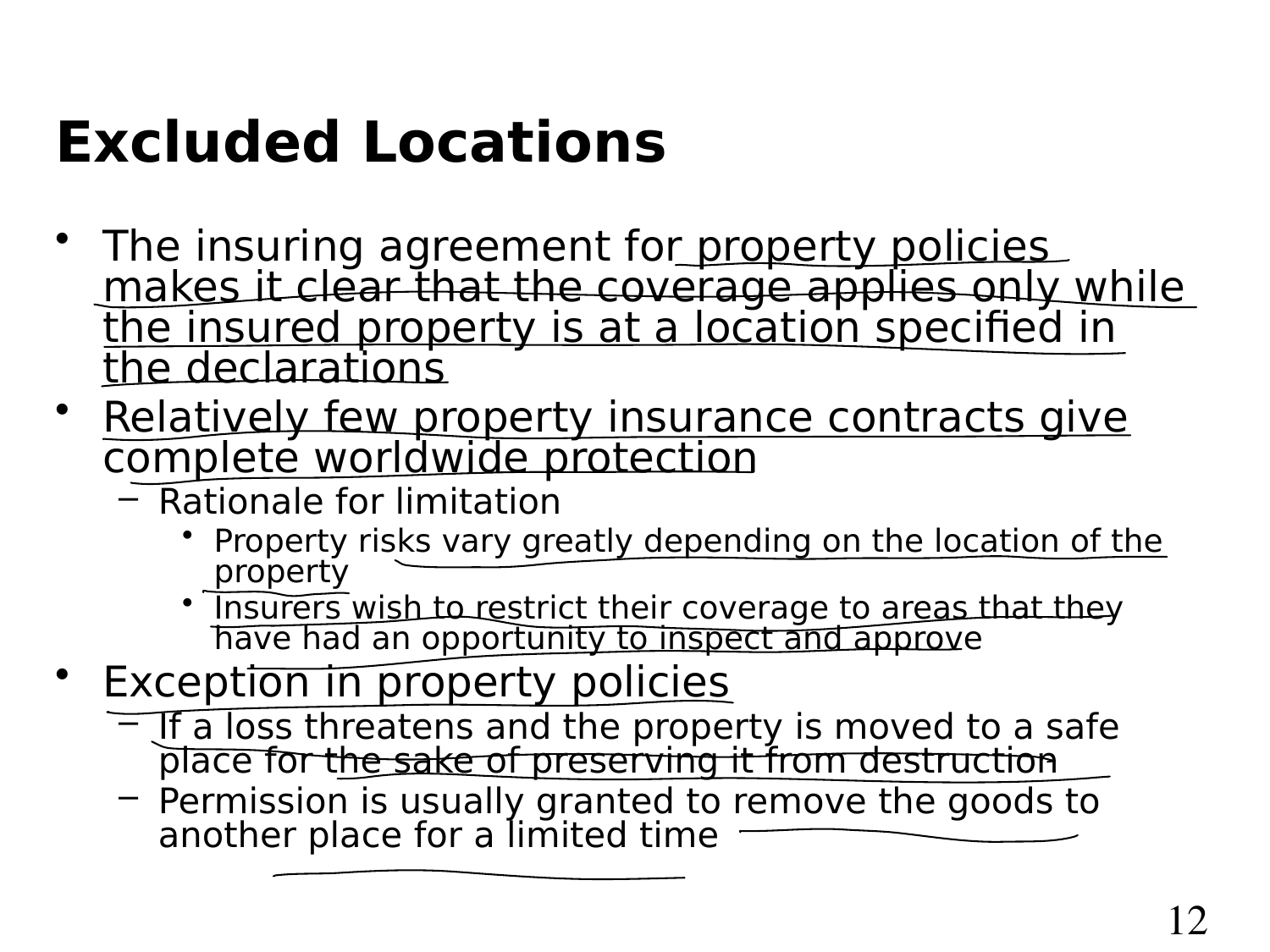

# Excluded Locations
The insuring agreement for property policies makes it clear that the coverage applies only while the insured property is at a location specified in the declarations
Relatively few property insurance contracts give complete worldwide protection
Rationale for limitation
Property risks vary greatly depending on the location of the property
Insurers wish to restrict their coverage to areas that they have had an opportunity to inspect and approve
Exception in property policies
If a loss threatens and the property is moved to a safe place for the sake of preserving it from destruction
Permission is usually granted to remove the goods to another place for a limited time
12